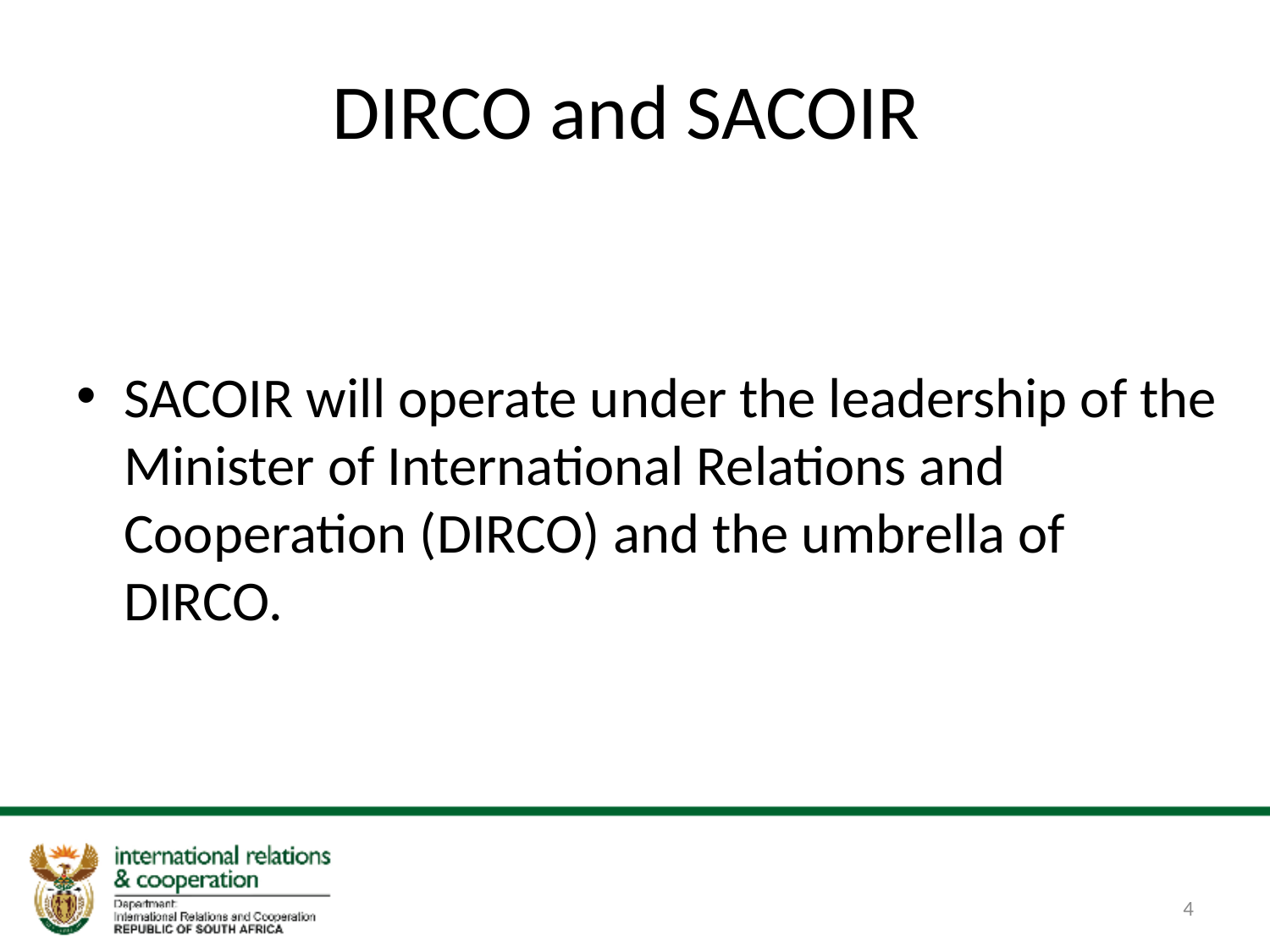

# DIRCO and SACOIR

SACOIR will operate under the leadership of the Minister of International Relations and Cooperation (DIRCO) and the umbrella of DIRCO.

4